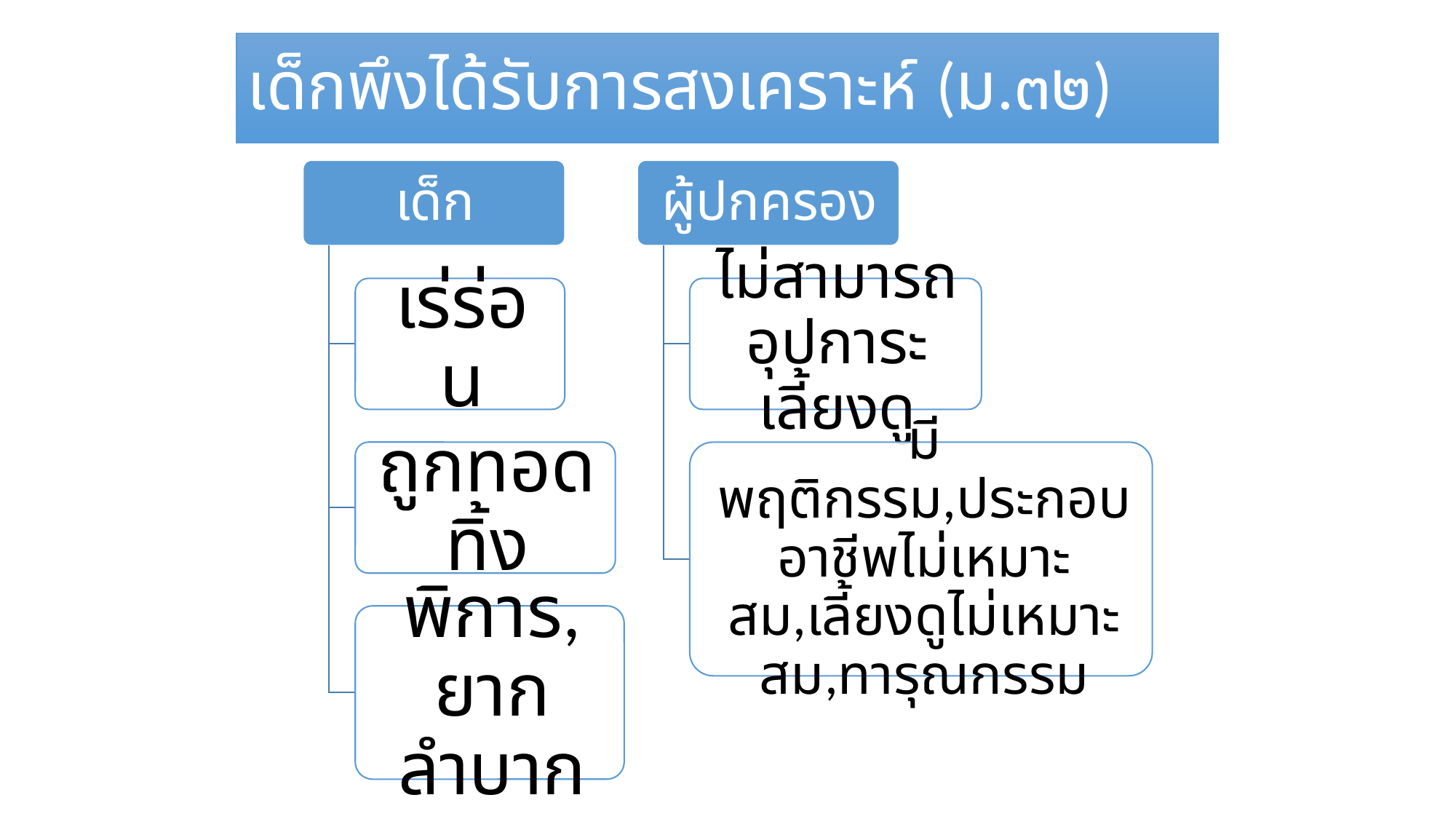

# เด็กพึงได้รับการสงเคราะห์ (ม.๓๒)
เด็ก
เร่ร่อน
ถูกทอดทิ้ง
พิการ,
ยากลำบาก
ผู้ปกครอง
ไม่สามารถอุปการะเลี้ยงดู
มีพฤติกรรม,ประกอบอาชีพไม่เหมาะสม,เลี้ยงดูไม่เหมาะสม,ทารุณกรรม